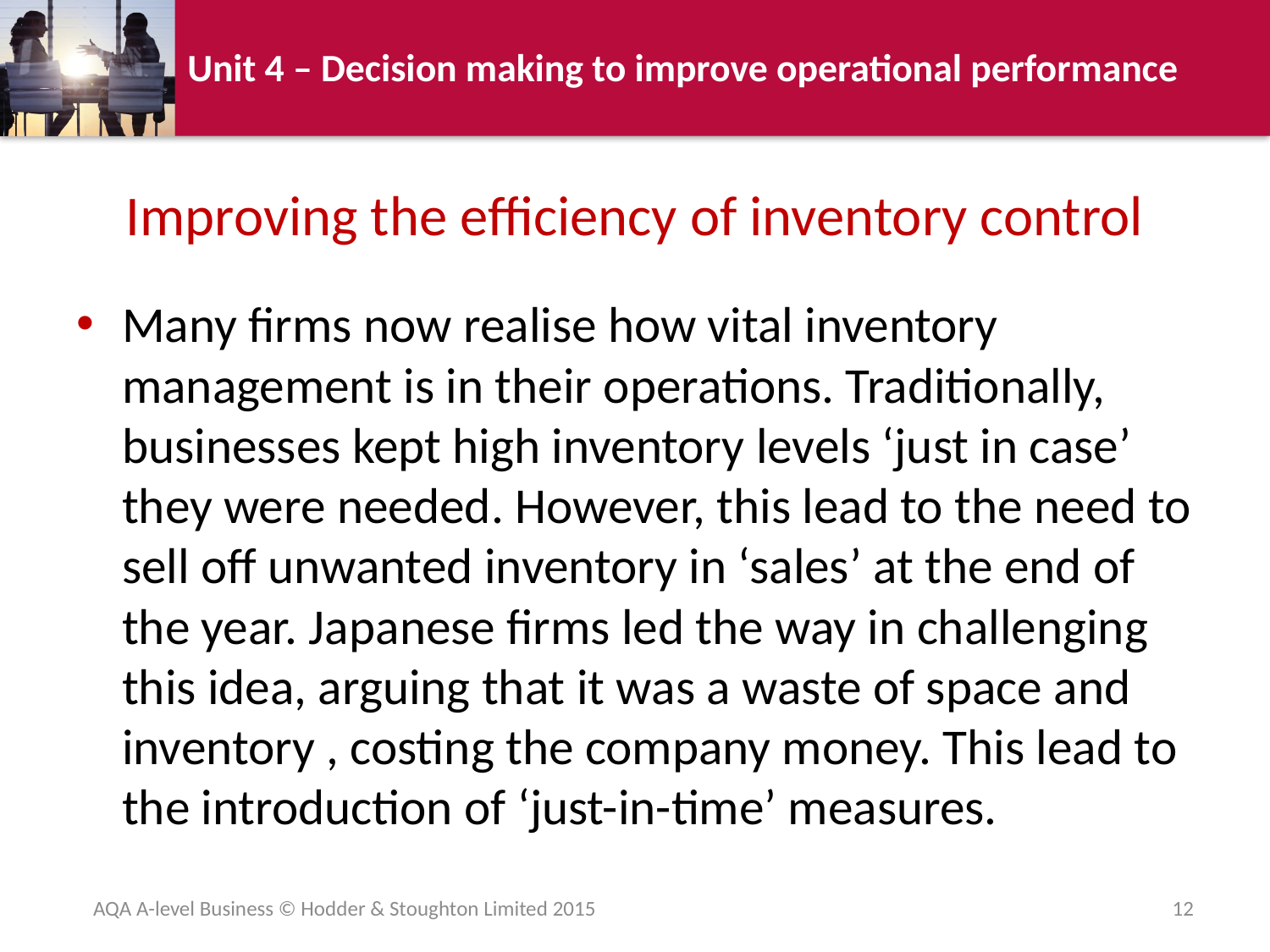

# Improving the efficiency of inventory control
Many firms now realise how vital inventory management is in their operations. Traditionally, businesses kept high inventory levels ‘just in case’ they were needed. However, this lead to the need to sell off unwanted inventory in ‘sales’ at the end of the year. Japanese firms led the way in challenging this idea, arguing that it was a waste of space and inventory , costing the company money. This lead to the introduction of ‘just-in-time’ measures.
AQA A-level Business © Hodder & Stoughton Limited 2015
12